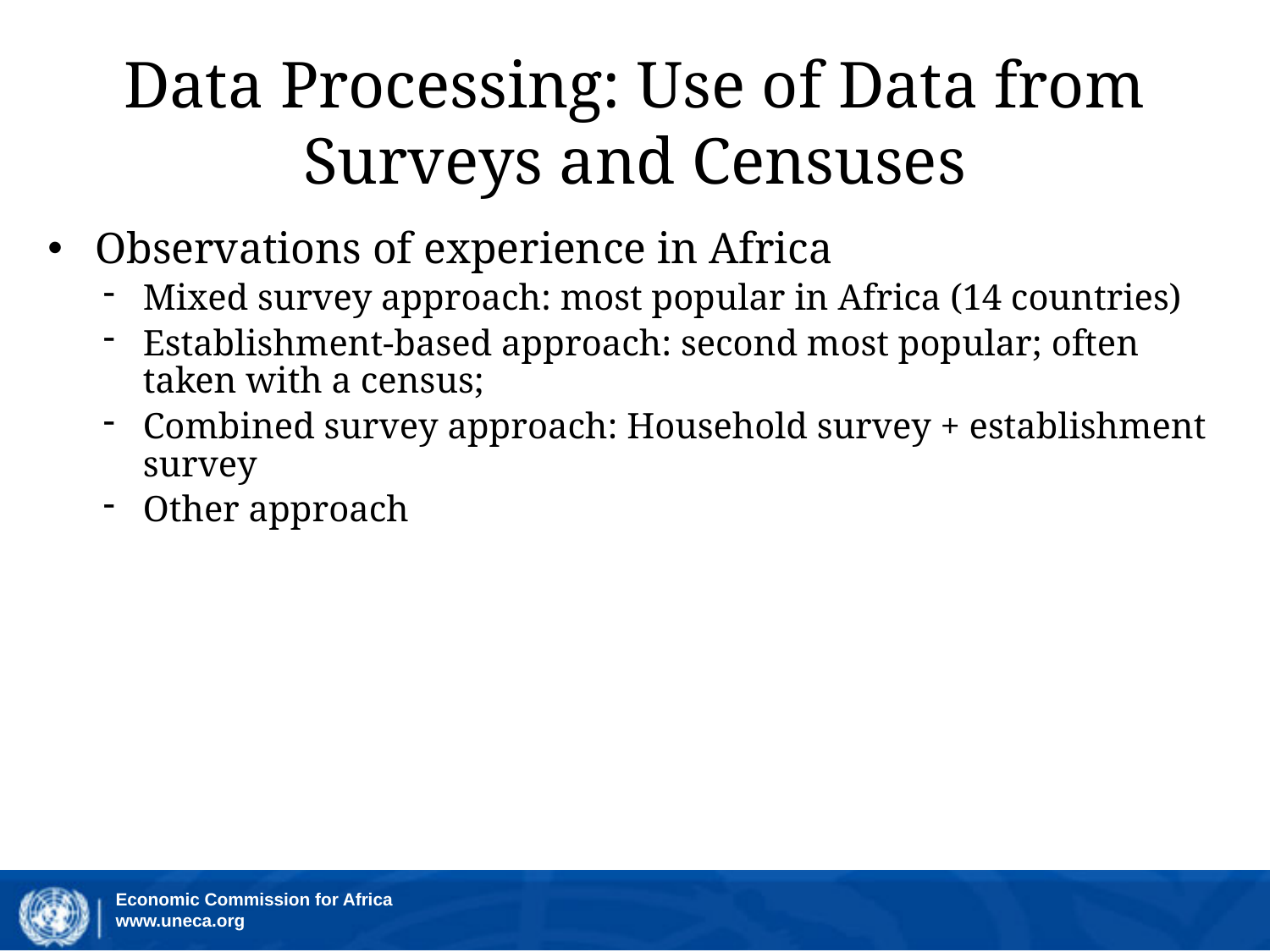

# Data Processing: Use of Data from Surveys and Censuses
Observations of experience in Africa
Mixed survey approach: most popular in Africa (14 countries)
Establishment-based approach: second most popular; often taken with a census;
Combined survey approach: Household survey + establishment survey
Other approach